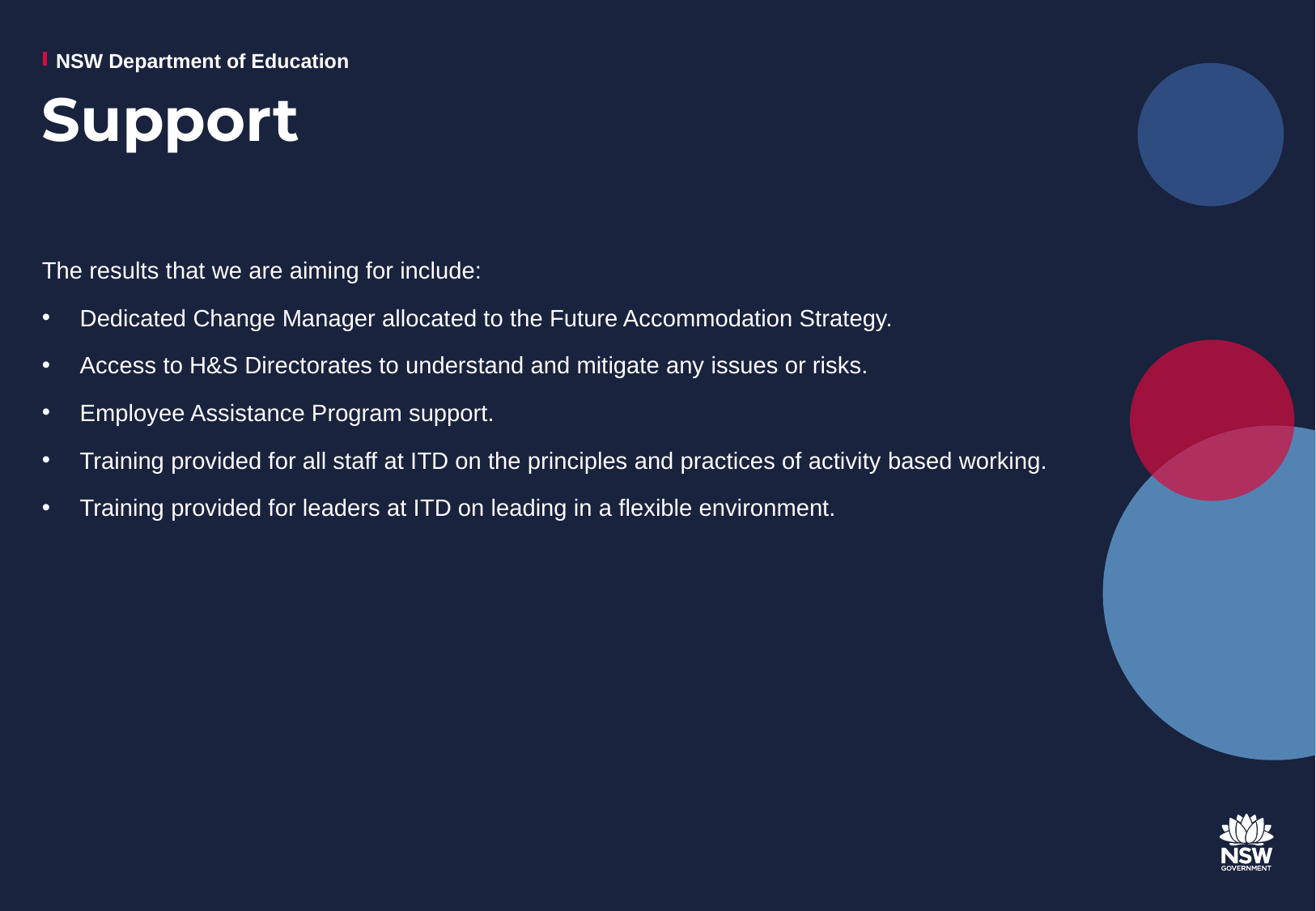

# Support

The results that we are aiming for include:
Dedicated Change Manager allocated to the Future Accommodation Strategy.
Access to H&S Directorates to understand and mitigate any issues or risks.
Employee Assistance Program support.
Training provided for all staff at ITD on the principles and practices of activity based working.
Training provided for leaders at ITD on leading in a flexible environment.